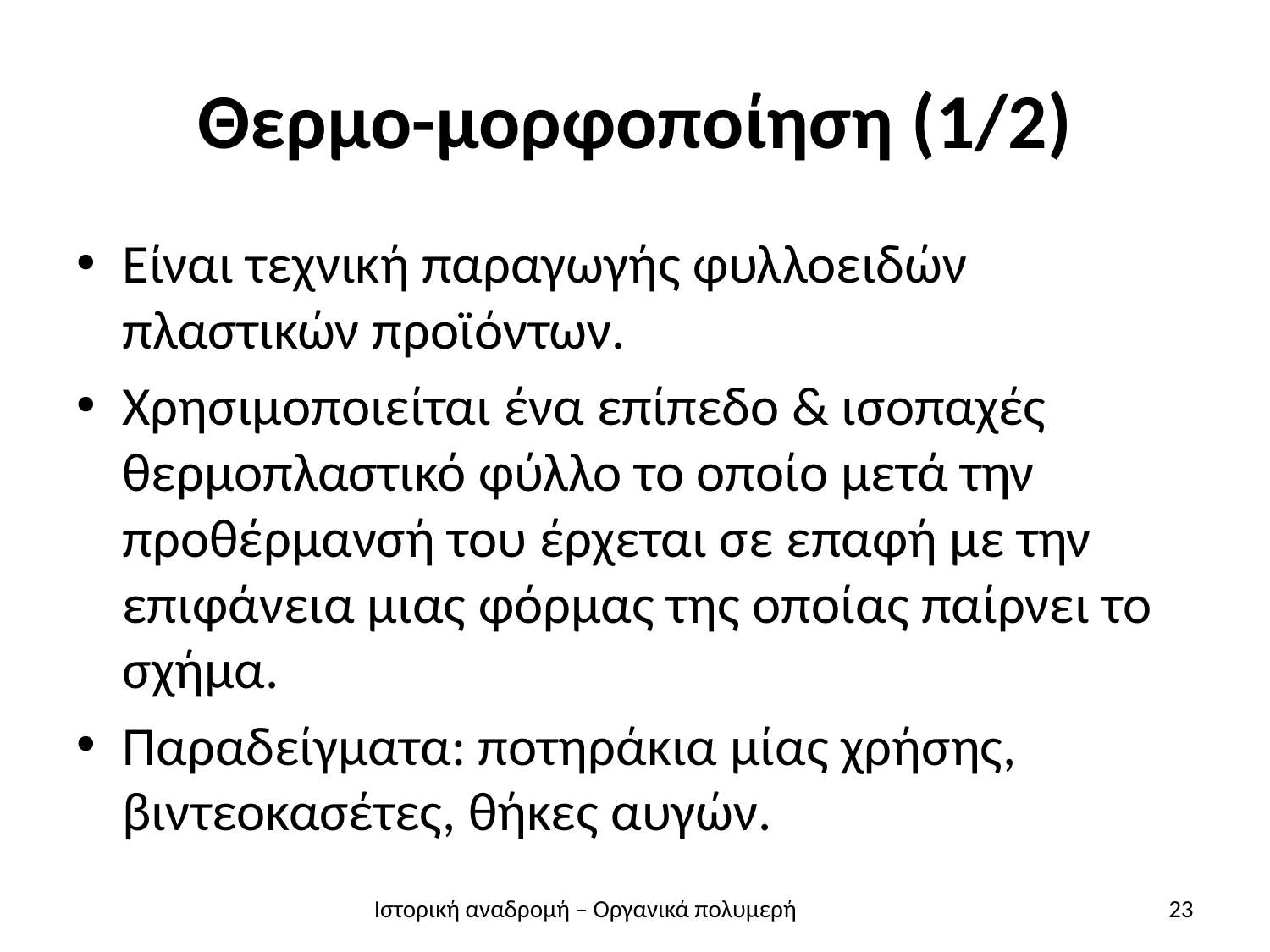

# Θερμο-μορφοποίηση (1/2)
Είναι τεχνική παραγωγής φυλλοειδών πλαστικών προϊόντων.
Χρησιμοποιείται ένα επίπεδο & ισοπαχές θερμοπλαστικό φύλλο το οποίο μετά την προθέρμανσή του έρχεται σε επαφή με την επιφάνεια μιας φόρμας της οποίας παίρνει το σχήμα.
Παραδείγματα: ποτηράκια μίας χρήσης, βιντεοκασέτες, θήκες αυγών.
Ιστορική αναδρομή – Οργανικά πολυμερή
23